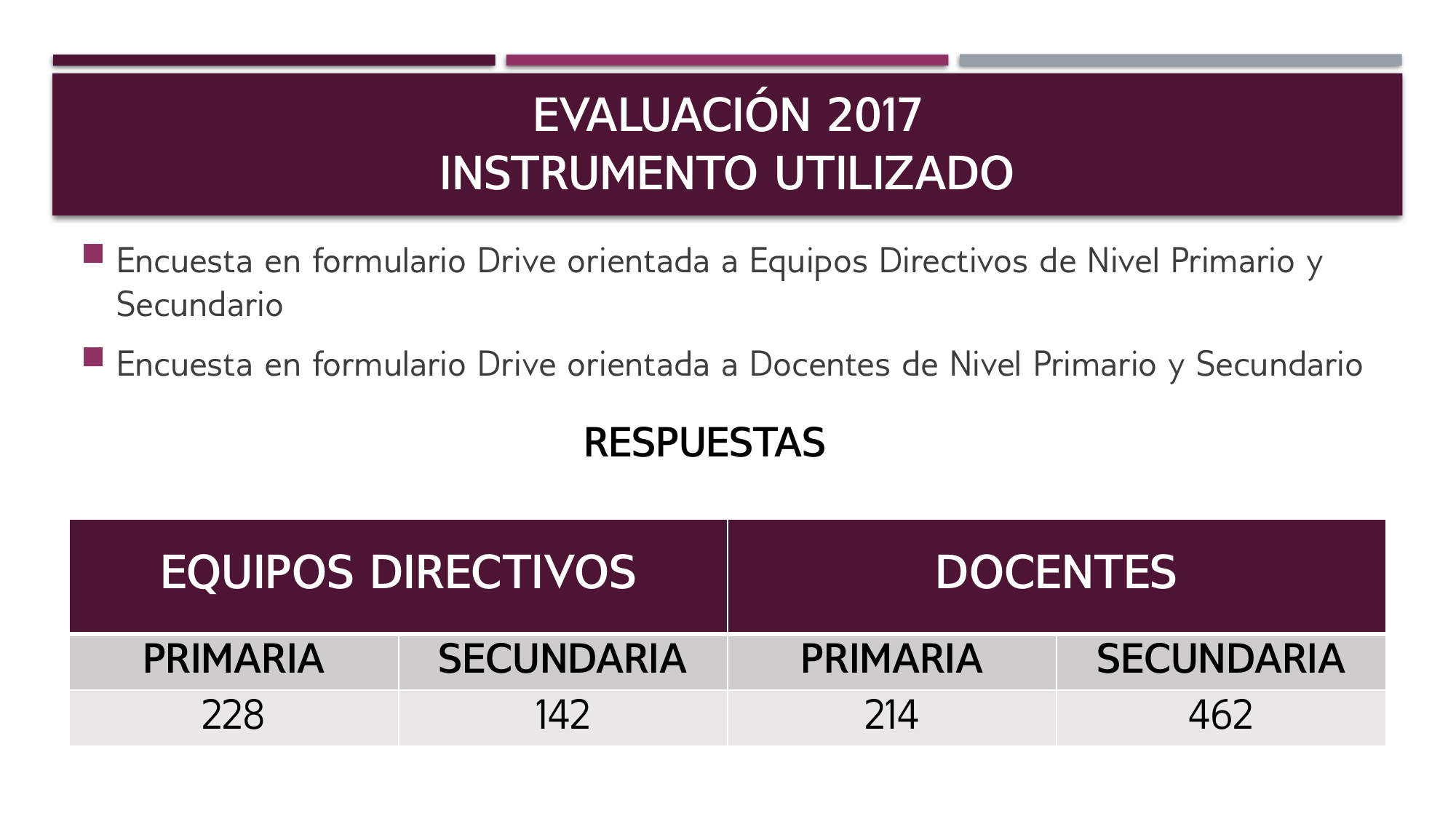

# EVALUACIÓN 2017 instrumento utilizado
Encuesta en formulario Drive orientada a Equipos Directivos de Nivel Primario y Secundario
Encuesta en formulario Drive orientada a Docentes de Nivel Primario y Secundario

RESPUESTAS
| EQUIPOS DIRECTIVOS |  | DOCENTES |  |
| --- | --- | --- | --- |
| PRIMARIA | SECUNDARIA | PRIMARIA | SECUNDARIA |
| 228 | 142 | 214 | 462 |